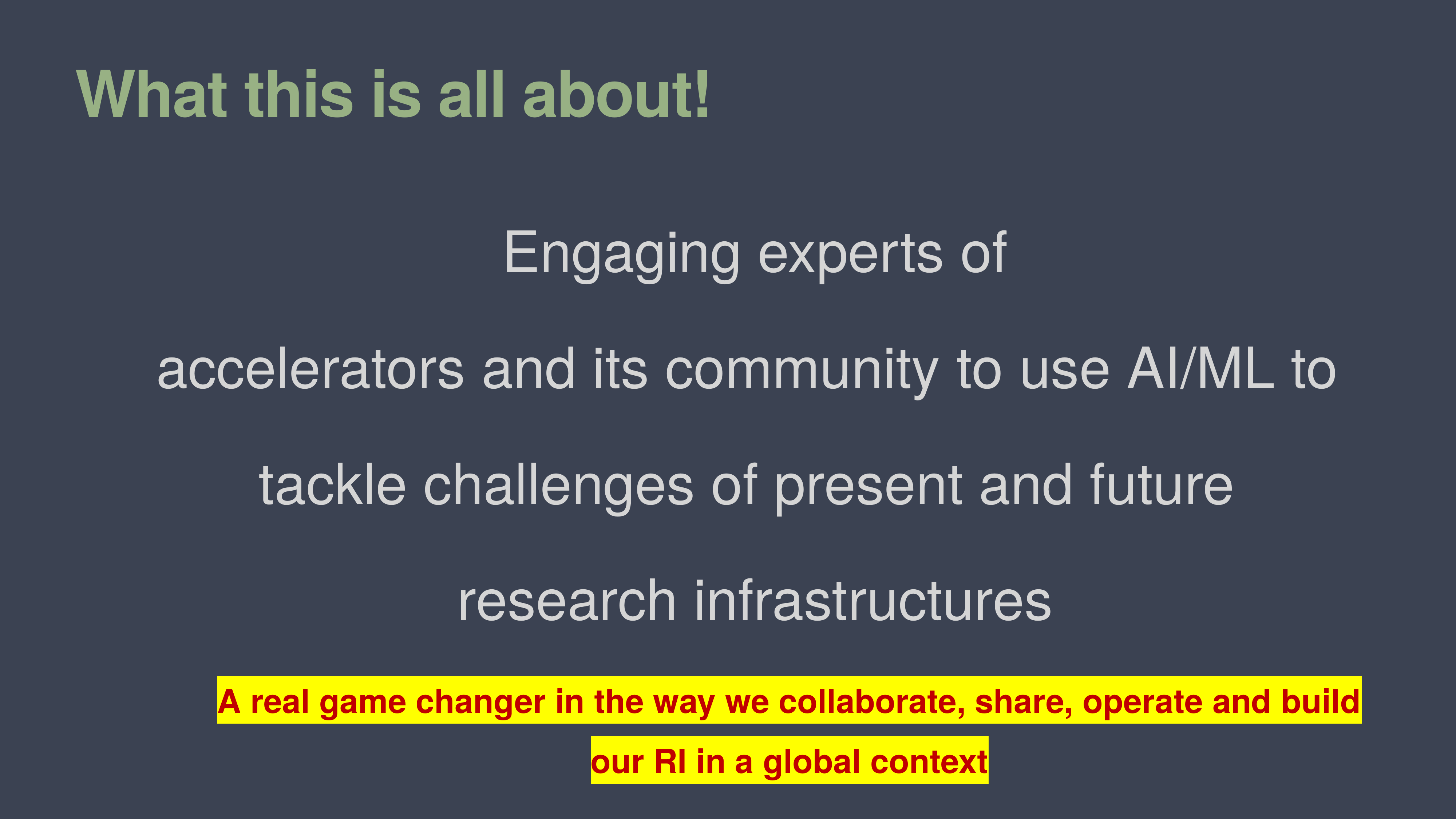

# What this is all about!
Engaging experts of
accelerators and its community to use AI/ML to
tackle challenges of present and future
research infrastructures
A real game changer in the way we collaborate, share, operate and build our RI in a global context